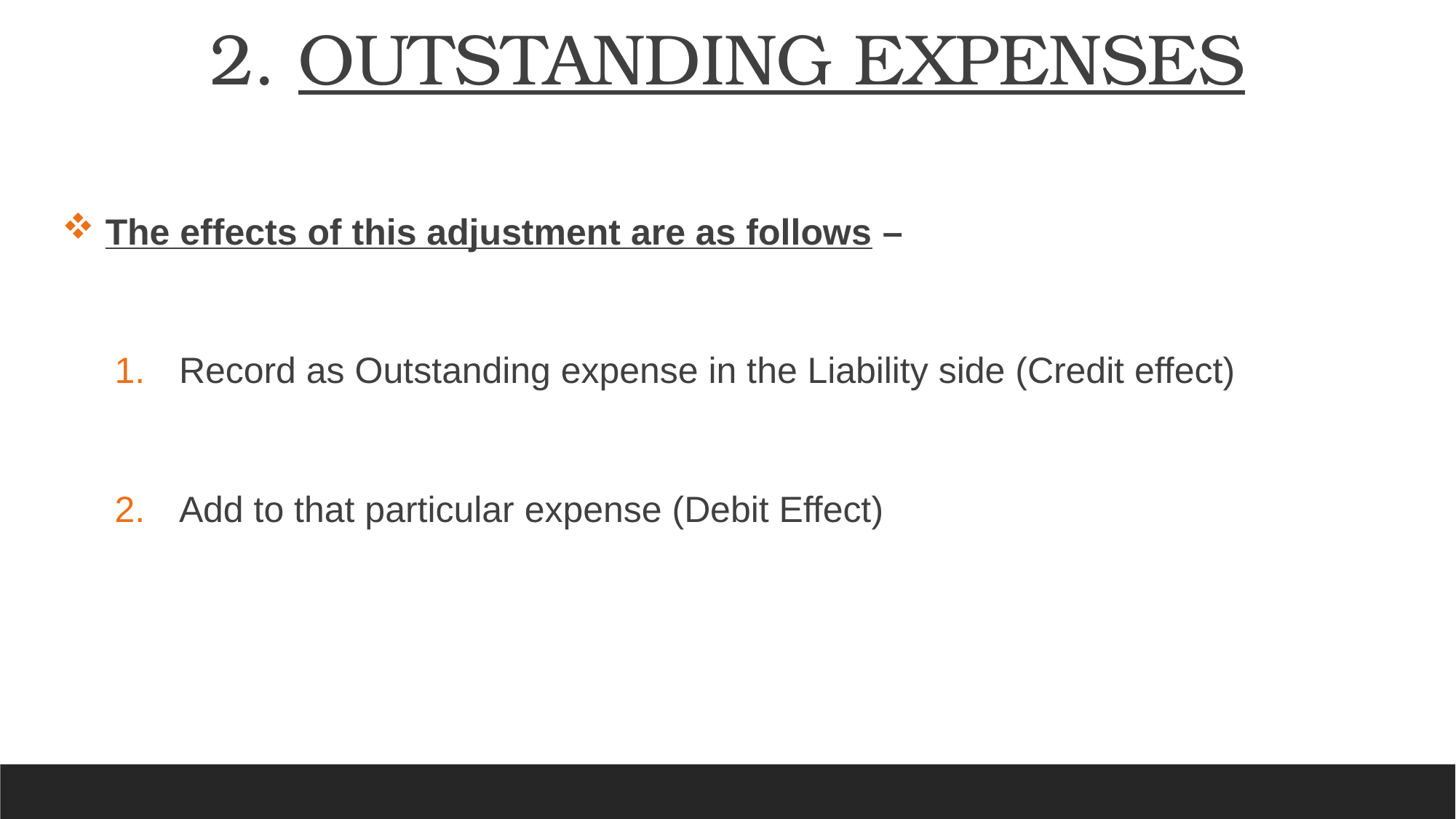

2. OUTSTANDING EXPENSES
 The effects of this adjustment are as follows –

 Record as Outstanding expense in the Liability side (Credit effect)

 Add to that particular expense (Debit Effect)